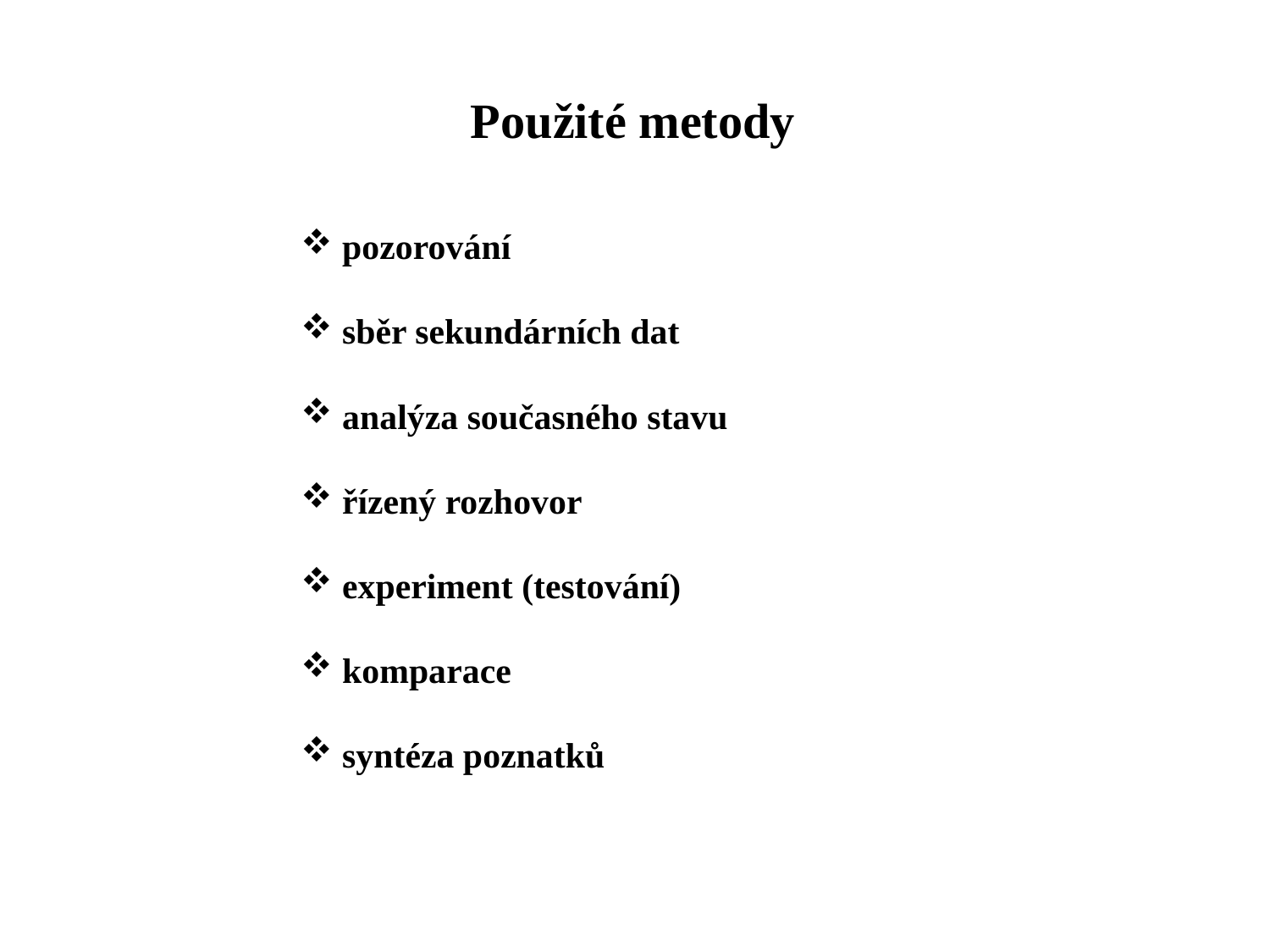

Použité metody
 pozorování

 sběr sekundárních dat

 analýza současného stavu

 řízený rozhovor

 experiment (testování)

 komparace

 syntéza poznatků